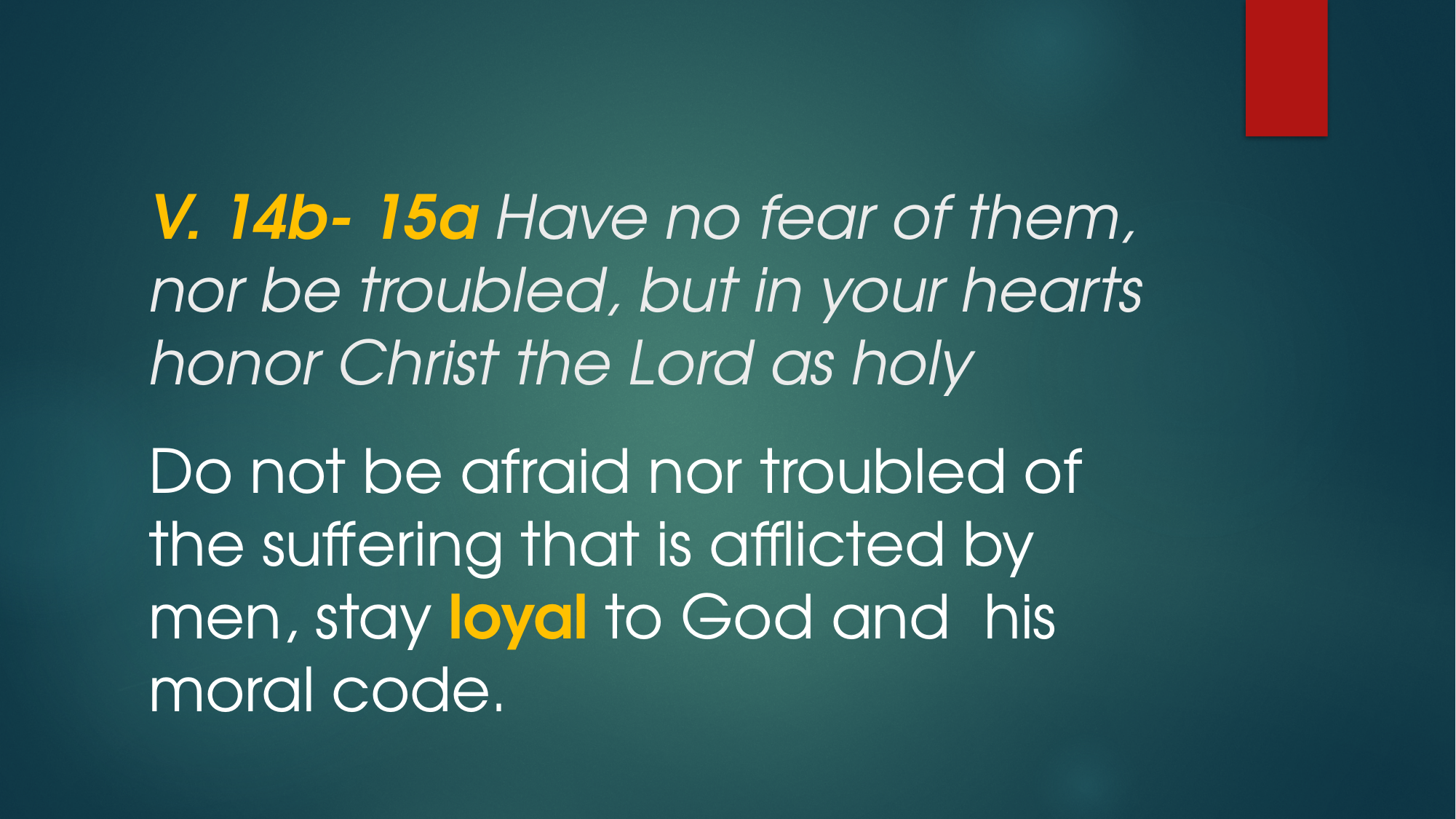

# V. 14b- 15a Have no fear of them, nor be troubled, but in your hearts honor Christ the Lord as holy
Do not be afraid nor troubled of the suffering that is afflicted by men, stay loyal to God and  his moral code.